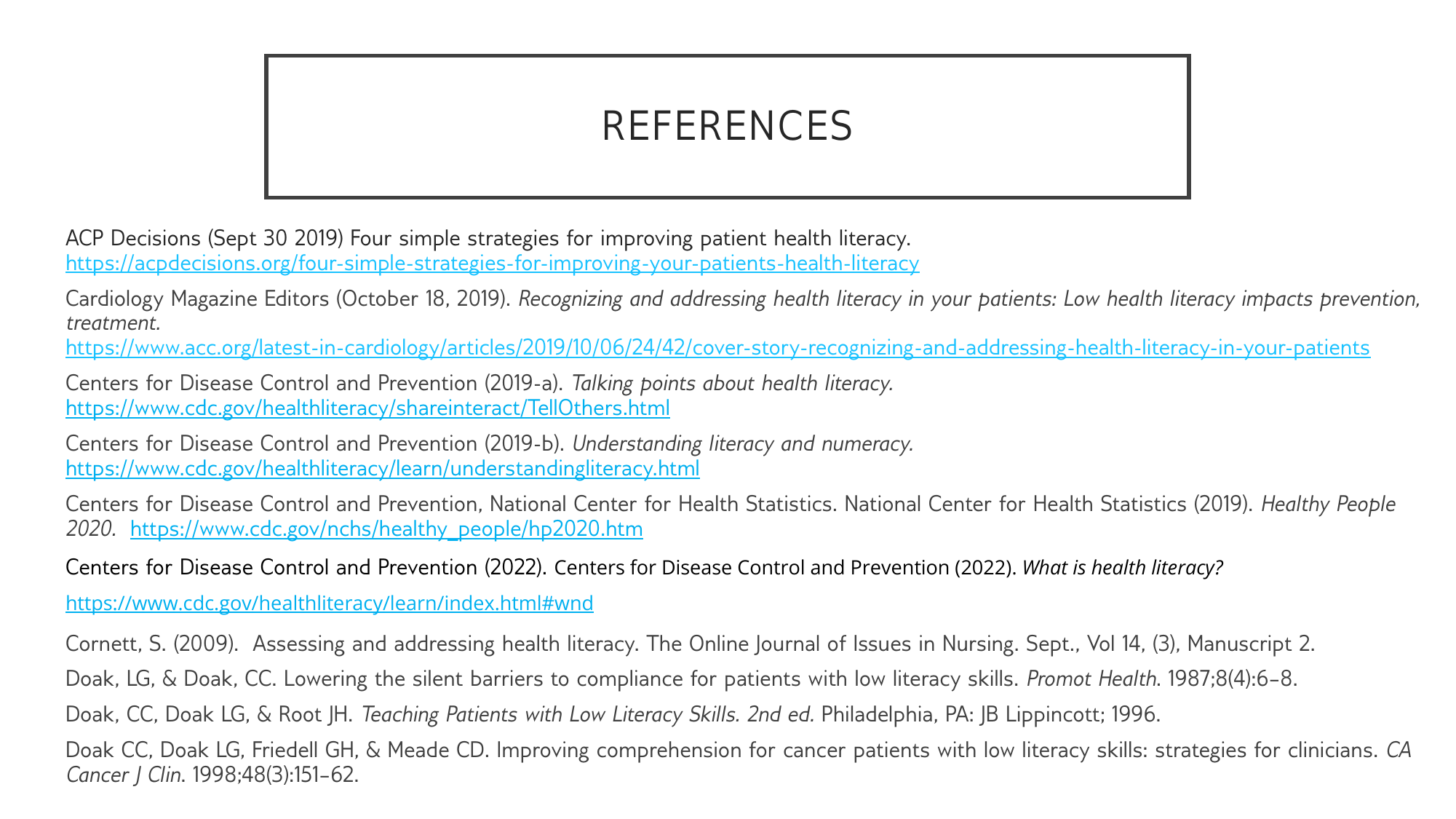

# References
ACP Decisions (Sept 30 2019) Four simple strategies for improving patient health literacy. https://acpdecisions.org/four-simple-strategies-for-improving-your-patients-health-literacy
Cardiology Magazine Editors (October 18, 2019). Recognizing and addressing health literacy in your patients: Low health literacy impacts prevention, treatment.  https://www.acc.org/latest-in-cardiology/articles/2019/10/06/24/42/cover-story-recognizing-and-addressing-health-literacy-in-your-patients
Centers for Disease Control and Prevention (2019-a). Talking points about health literacy.     https://www.cdc.gov/healthliteracy/shareinteract/TellOthers.html
Centers for Disease Control and Prevention (2019-b). Understanding literacy and numeracy.  https://www.cdc.gov/healthliteracy/learn/understandingliteracy.html
Centers for Disease Control and Prevention, National Center for Health Statistics. National Center for Health Statistics (2019). Healthy People 2020.  https://www.cdc.gov/nchs/healthy_people/hp2020.htm
Centers for Disease Control and Prevention (2022). Centers for Disease Control and Prevention (2022). What is health literacy?
https://www.cdc.gov/healthliteracy/learn/index.html#wnd
Cornett, S. (2009).  Assessing and addressing health literacy. The Online Journal of Issues in Nursing. Sept., Vol 14, (3), Manuscript 2.
Doak, LG, & Doak, CC. Lowering the silent barriers to compliance for patients with low literacy skills. Promot Health. 1987;8(4):6–8.
Doak, CC, Doak LG, & Root JH. Teaching Patients with Low Literacy Skills. 2nd ed. Philadelphia, PA: JB Lippincott; 1996.
Doak CC, Doak LG, Friedell GH, & Meade CD. Improving comprehension for cancer patients with low literacy skills: strategies for clinicians. CA Cancer J Clin. 1998;48(3):151–62.